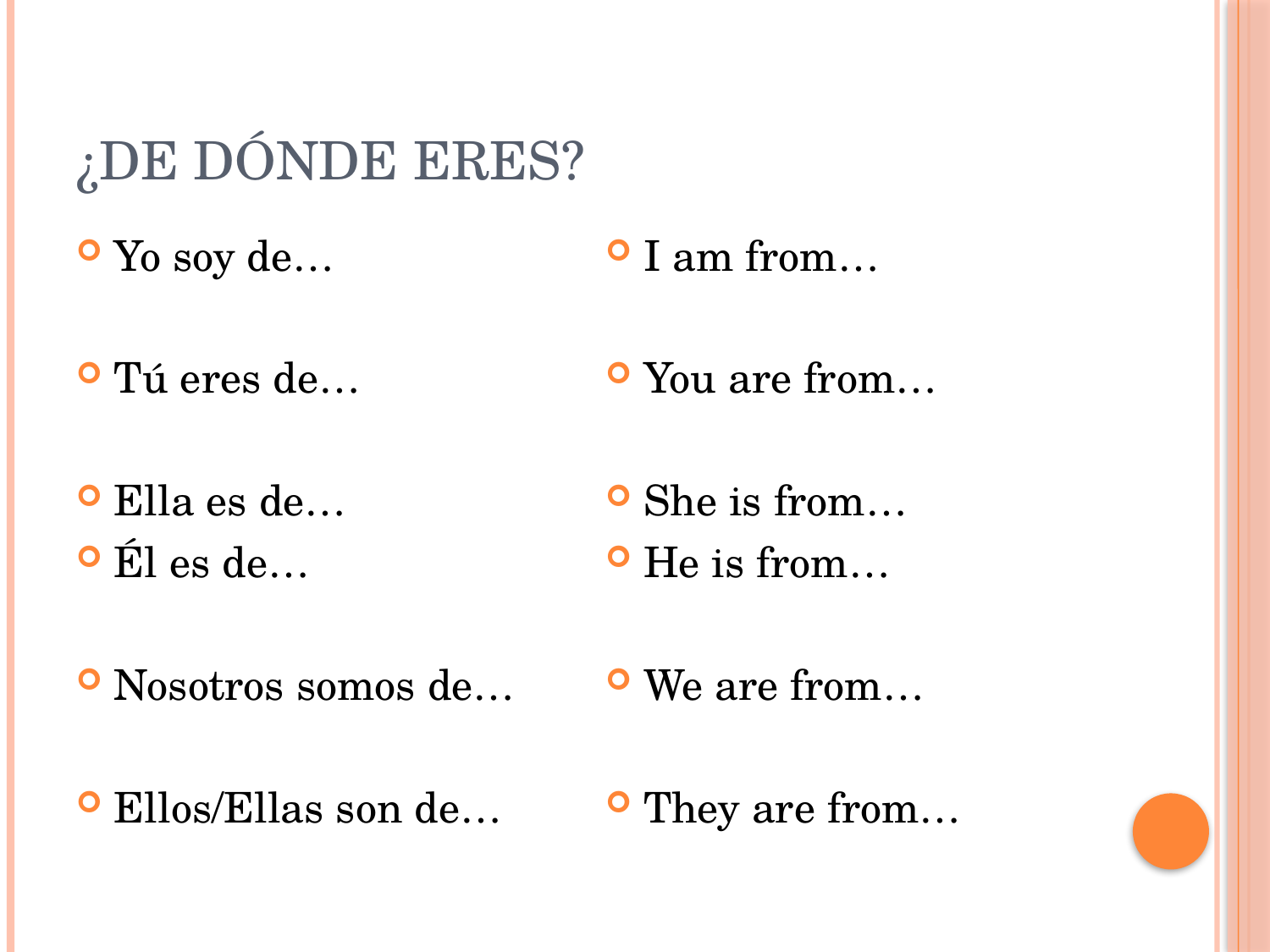

# ¿De dónde eres?
Yo soy de…

Tú eres de…

Ella es de…
Él es de…

Nosotros somos de…

Ellos/Ellas son de…
I am from…

You are from…

She is from…
He is from…

We are from…

They are from…